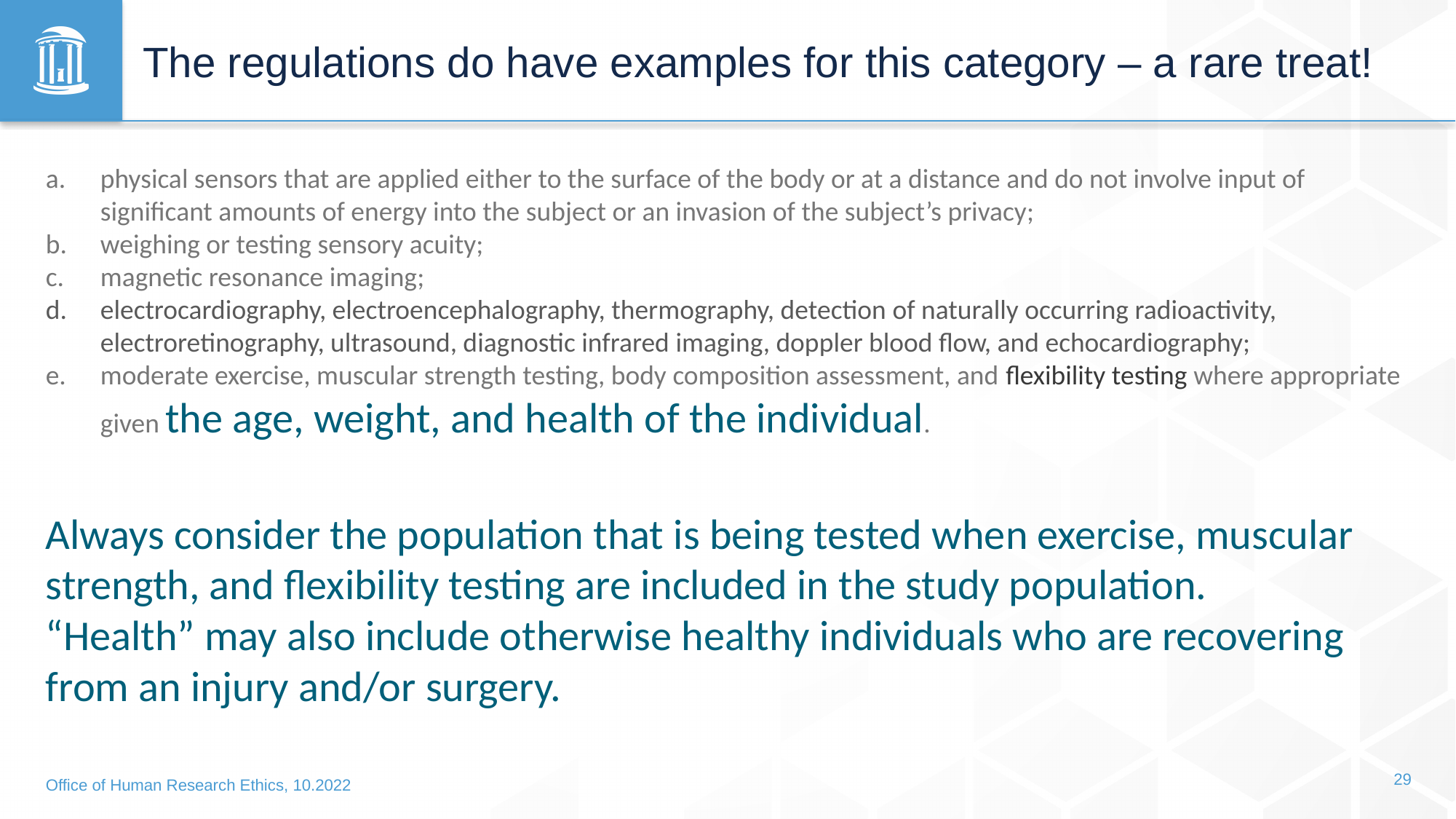

# The regulations do have examples for this category – a rare treat!
physical sensors that are applied either to the surface of the body or at a distance and do not involve input of significant amounts of energy into the subject or an invasion of the subject’s privacy;
weighing or testing sensory acuity;
magnetic resonance imaging;
electrocardiography, electroencephalography, thermography, detection of naturally occurring radioactivity, electroretinography, ultrasound, diagnostic infrared imaging, doppler blood flow, and echocardiography;
moderate exercise, muscular strength testing, body composition assessment, and flexibility testing where appropriate given the age, weight, and health of the individual.

Always consider the population that is being tested when exercise, muscular strength, and flexibility testing are included in the study population.
“Health” may also include otherwise healthy individuals who are recovering from an injury and/or surgery.

Office of Human Research Ethics, 10.2022
29